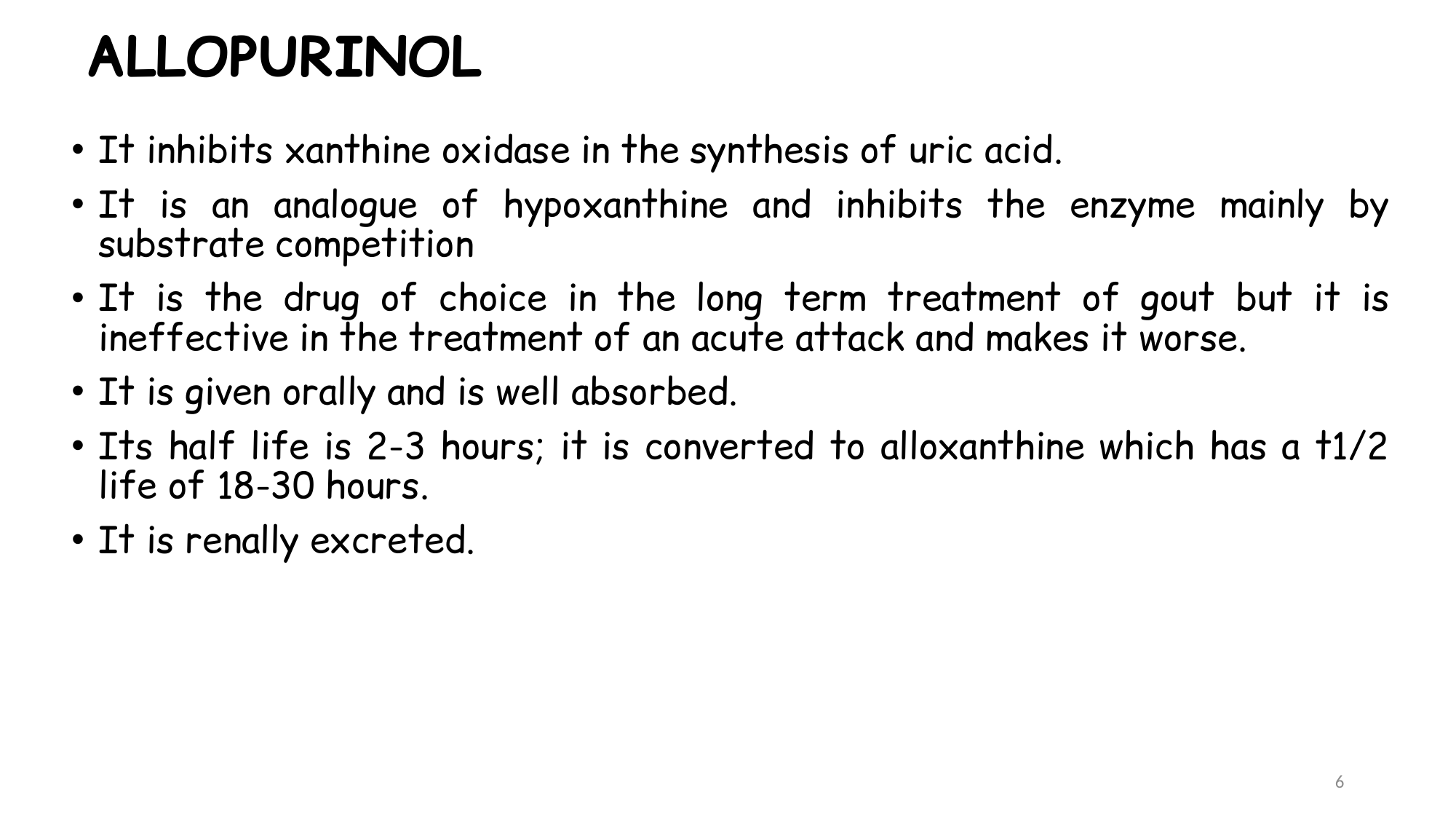

# ALLOPURINOL
It inhibits xanthine oxidase in the synthesis of uric acid.
It is an analogue of hypoxanthine and inhibits the enzyme mainly by substrate competition
It is the drug of choice in the long term treatment of gout but it is ineffective in the treatment of an acute attack and makes it worse.
It is given orally and is well absorbed.
Its half life is 2-3 hours; it is converted to alloxanthine which has a t1/2 life of 18-30 hours.
It is renally excreted.
6